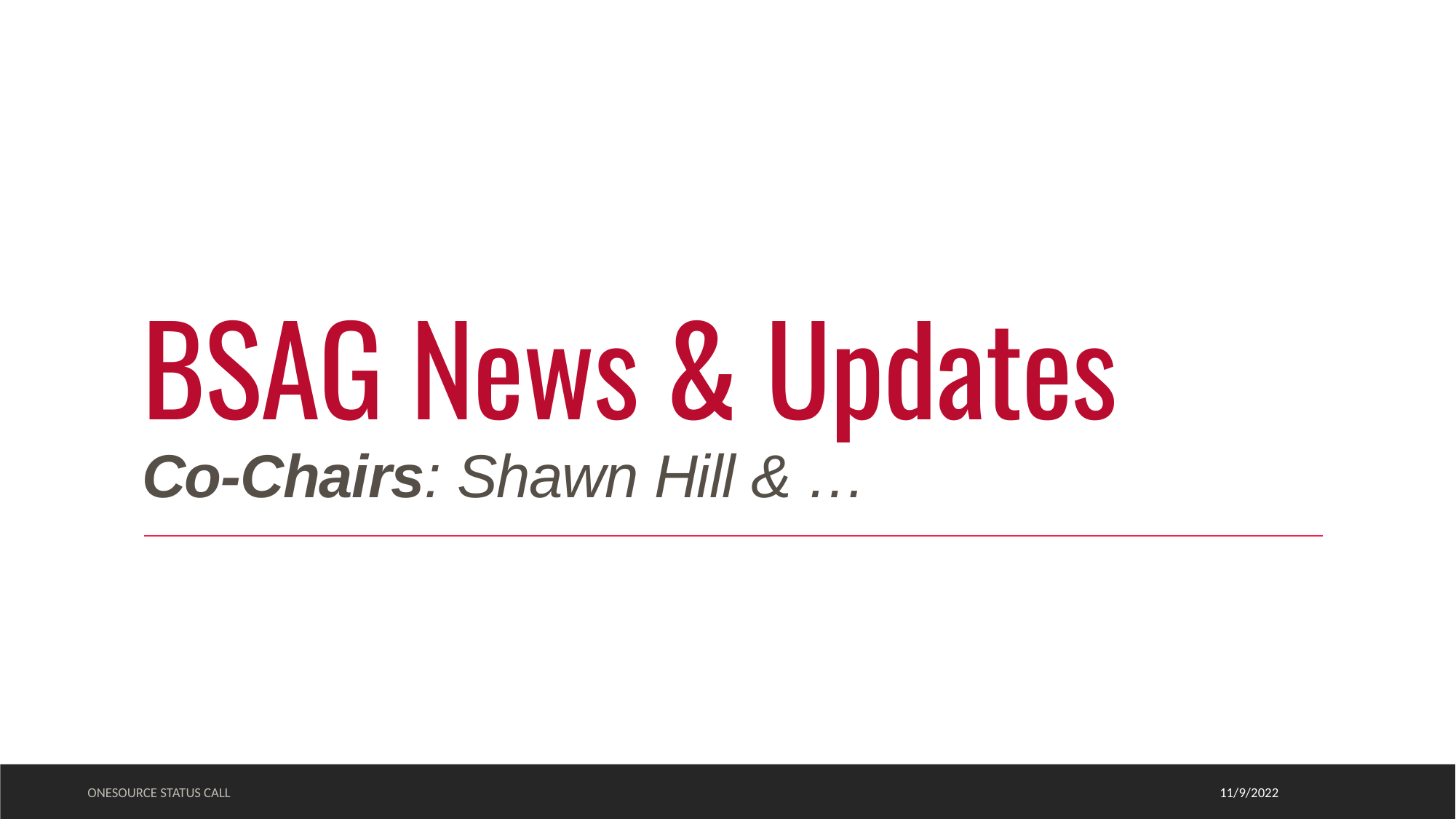

# BSAG News & Updates Co-Chairs: Shawn Hill & …
ONESOURCE STATUS CALL
11/9/2022